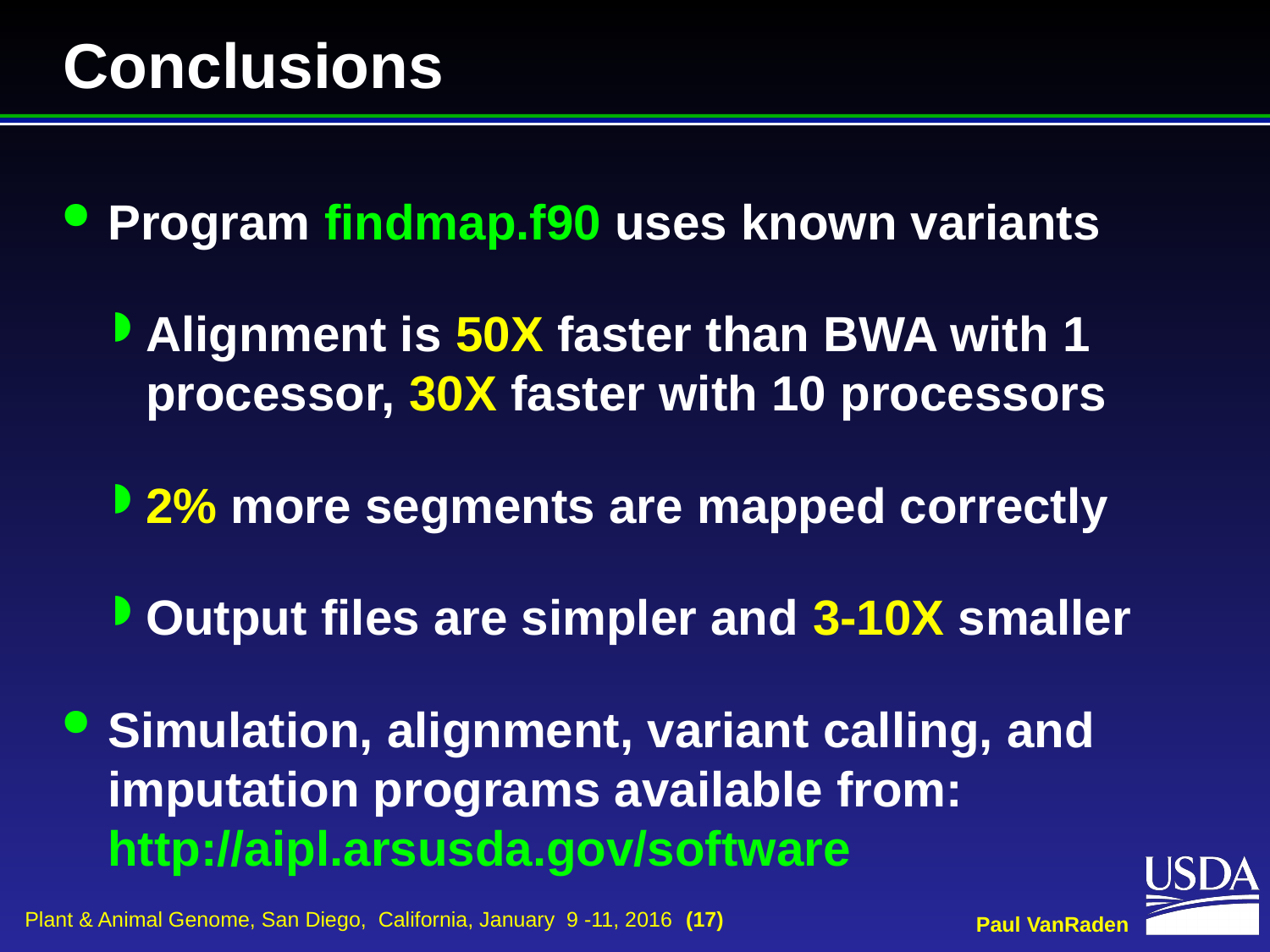

# Conclusions
Program findmap.f90 uses known variants
Alignment is 50X faster than BWA with 1 processor, 30X faster with 10 processors
2% more segments are mapped correctly
Output files are simpler and 3-10X smaller
Simulation, alignment, variant calling, and imputation programs available from: http://aipl.arsusda.gov/software